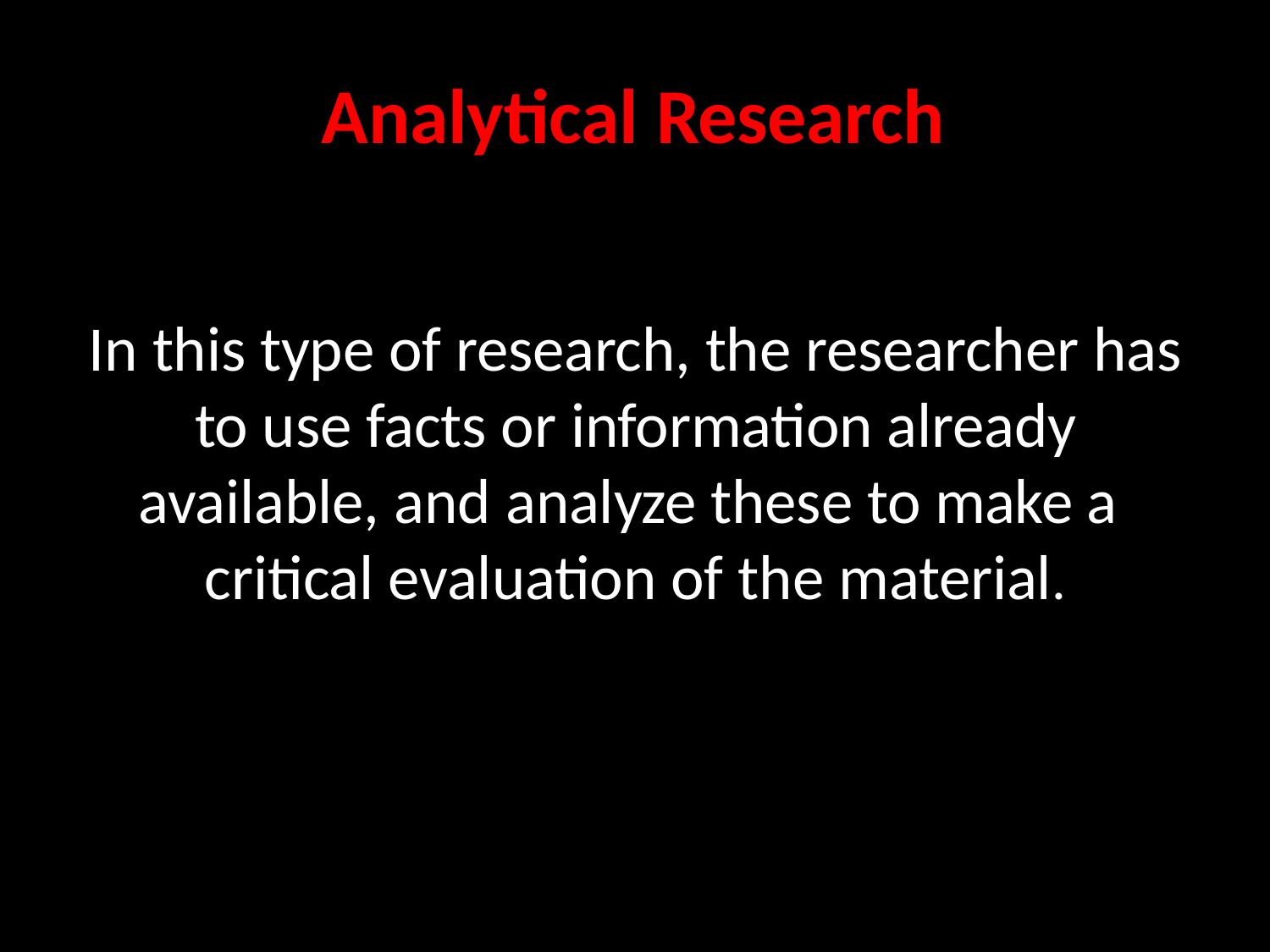

# Analytical Research
In this type of research, the researcher has  to use facts or information already  available, and analyze these to make a  critical evaluation of the material.